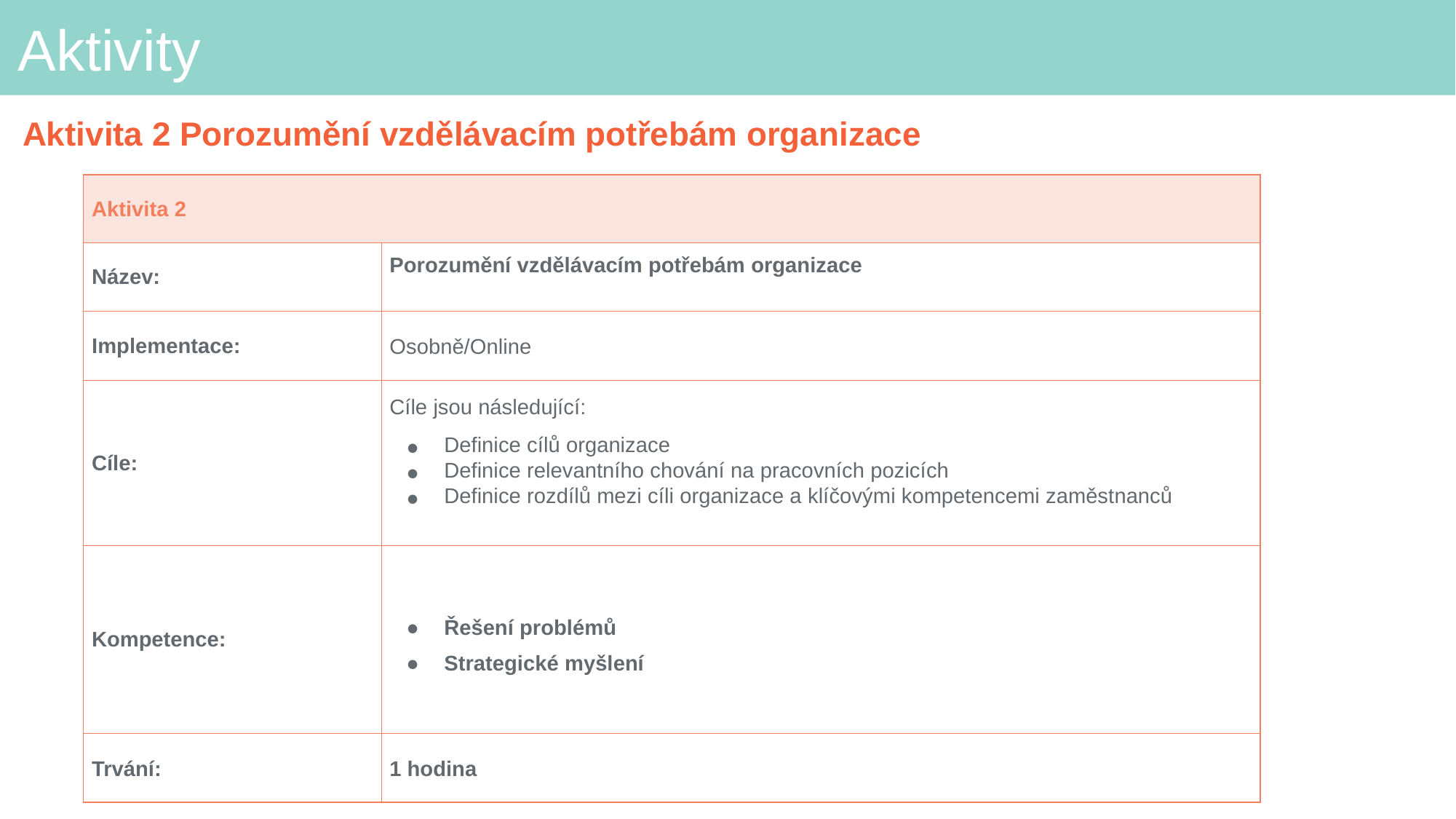

# Aktivity
Aktivita 2 Porozumění vzdělávacím potřebám organizace
| Aktivita 2 |  |
| --- | --- |
| Název: | Porozumění vzdělávacím potřebám organizace |
| Implementace: | Osobně/Online |
| Cíle: | Cíle jsou následující: Definice cílů organizace Definice relevantního chování na pracovních pozicích Definice rozdílů mezi cíli organizace a klíčovými kompetencemi zaměstnanců |
| Kompetence: | Řešení problémů Strategické myšlení |
| Trvání: | 1 hodina |